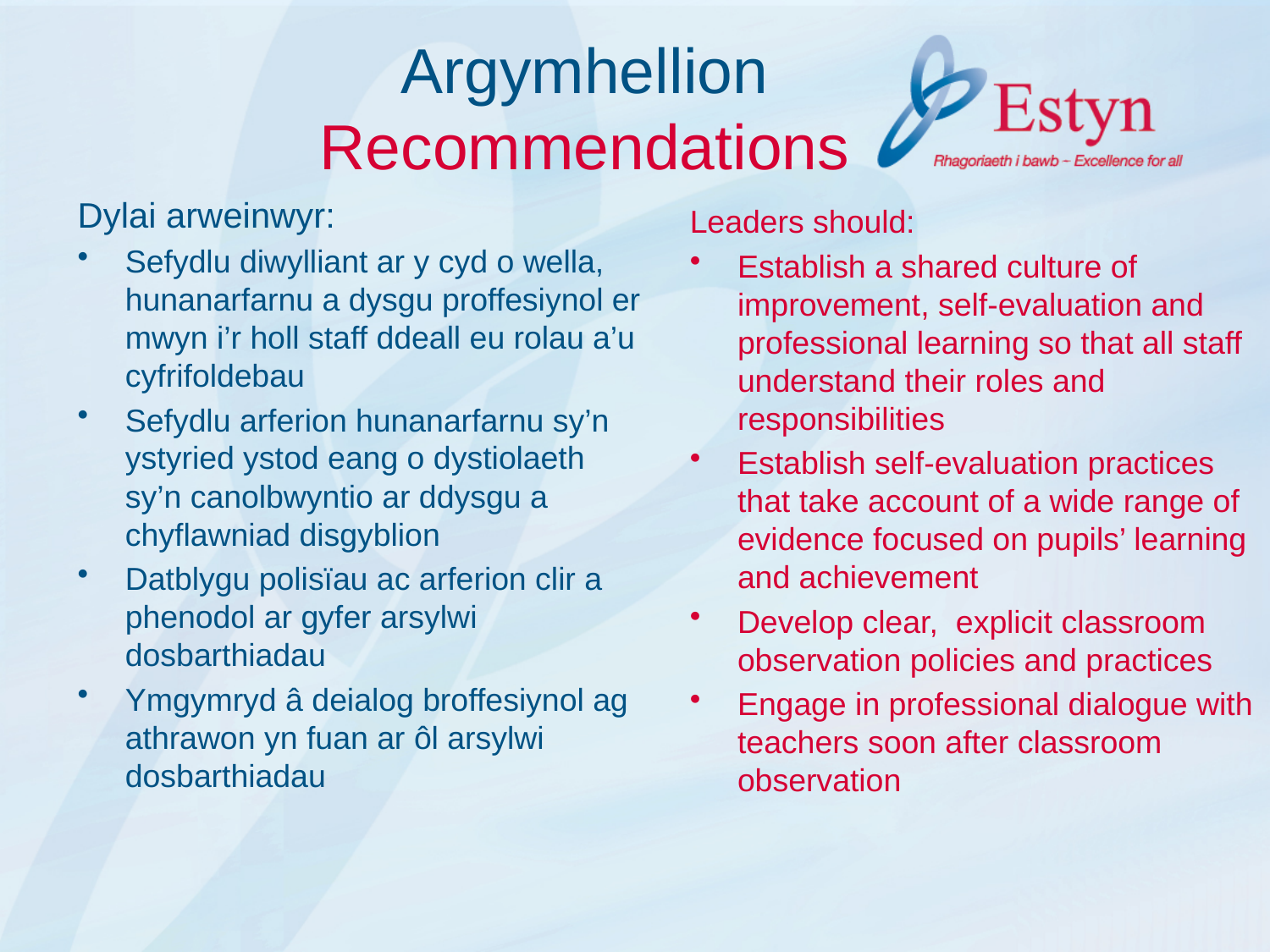

# Argymhellion Recommendations
Dylai arweinwyr:
Sefydlu diwylliant ar y cyd o wella, hunanarfarnu a dysgu proffesiynol er mwyn i’r holl staff ddeall eu rolau a’u cyfrifoldebau
Sefydlu arferion hunanarfarnu sy’n ystyried ystod eang o dystiolaeth sy’n canolbwyntio ar ddysgu a chyflawniad disgyblion
Datblygu polisïau ac arferion clir a phenodol ar gyfer arsylwi dosbarthiadau
Ymgymryd â deialog broffesiynol ag athrawon yn fuan ar ôl arsylwi dosbarthiadau
Leaders should:
Establish a shared culture of improvement, self-evaluation and professional learning so that all staff understand their roles and responsibilities
Establish self-evaluation practices that take account of a wide range of evidence focused on pupils’ learning and achievement
Develop clear,  explicit classroom observation policies and practices
Engage in professional dialogue with teachers soon after classroom observation